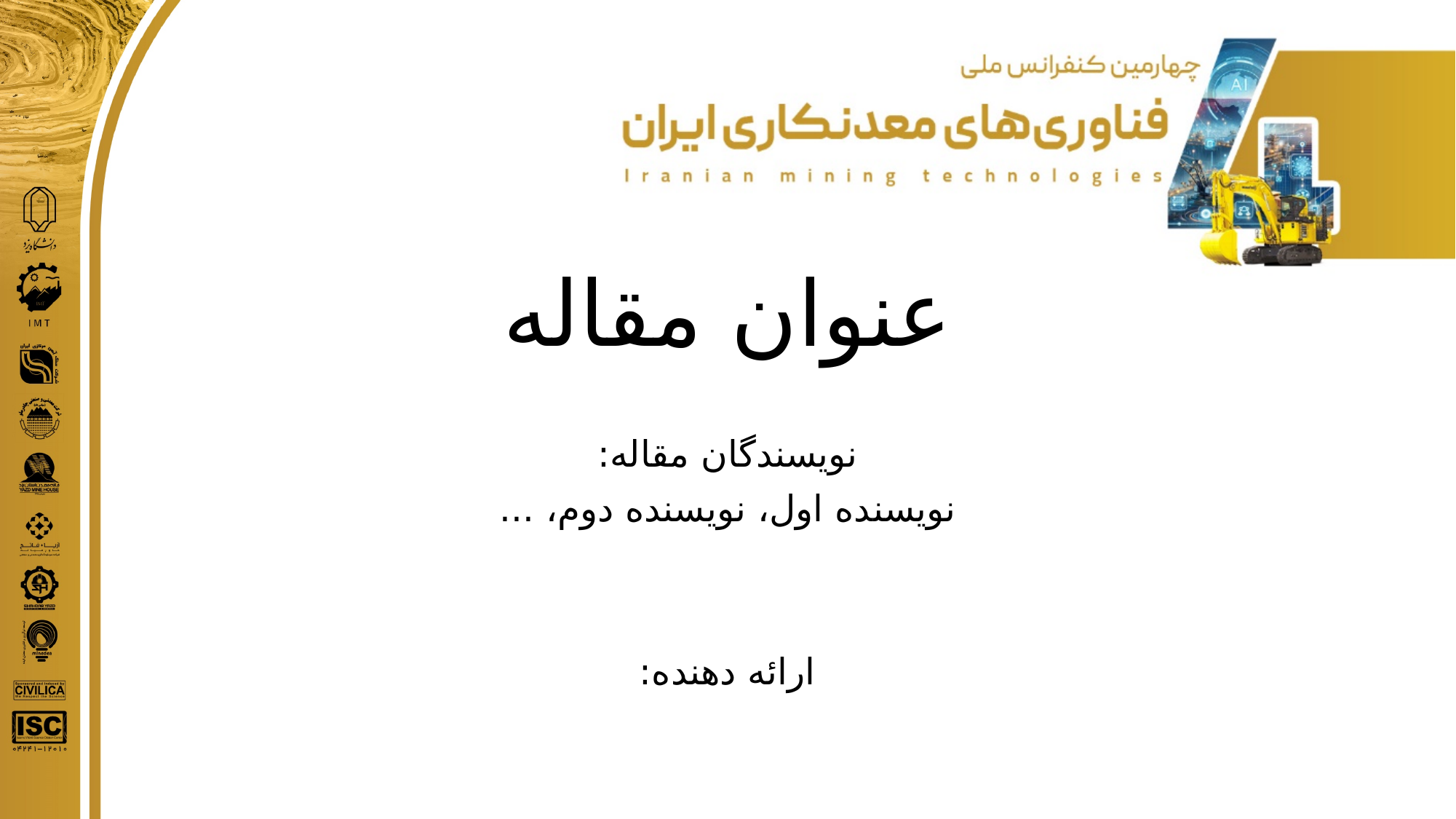

# عنوان مقاله
نویسندگان مقاله:
نویسنده اول، نویسنده دوم، ...

ارائه دهنده: